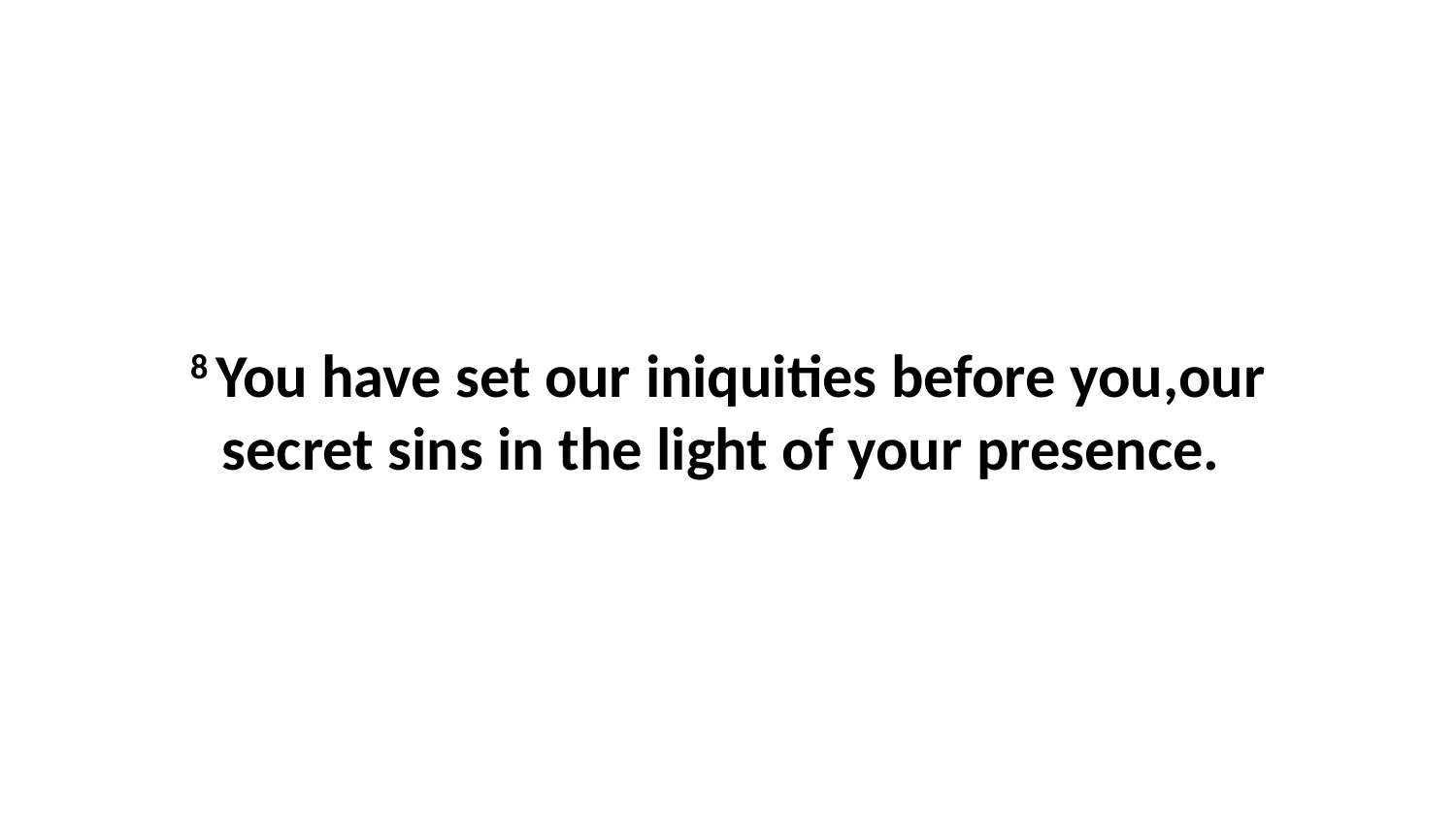

8 You have set our iniquities before you,our secret sins in the light of your presence.